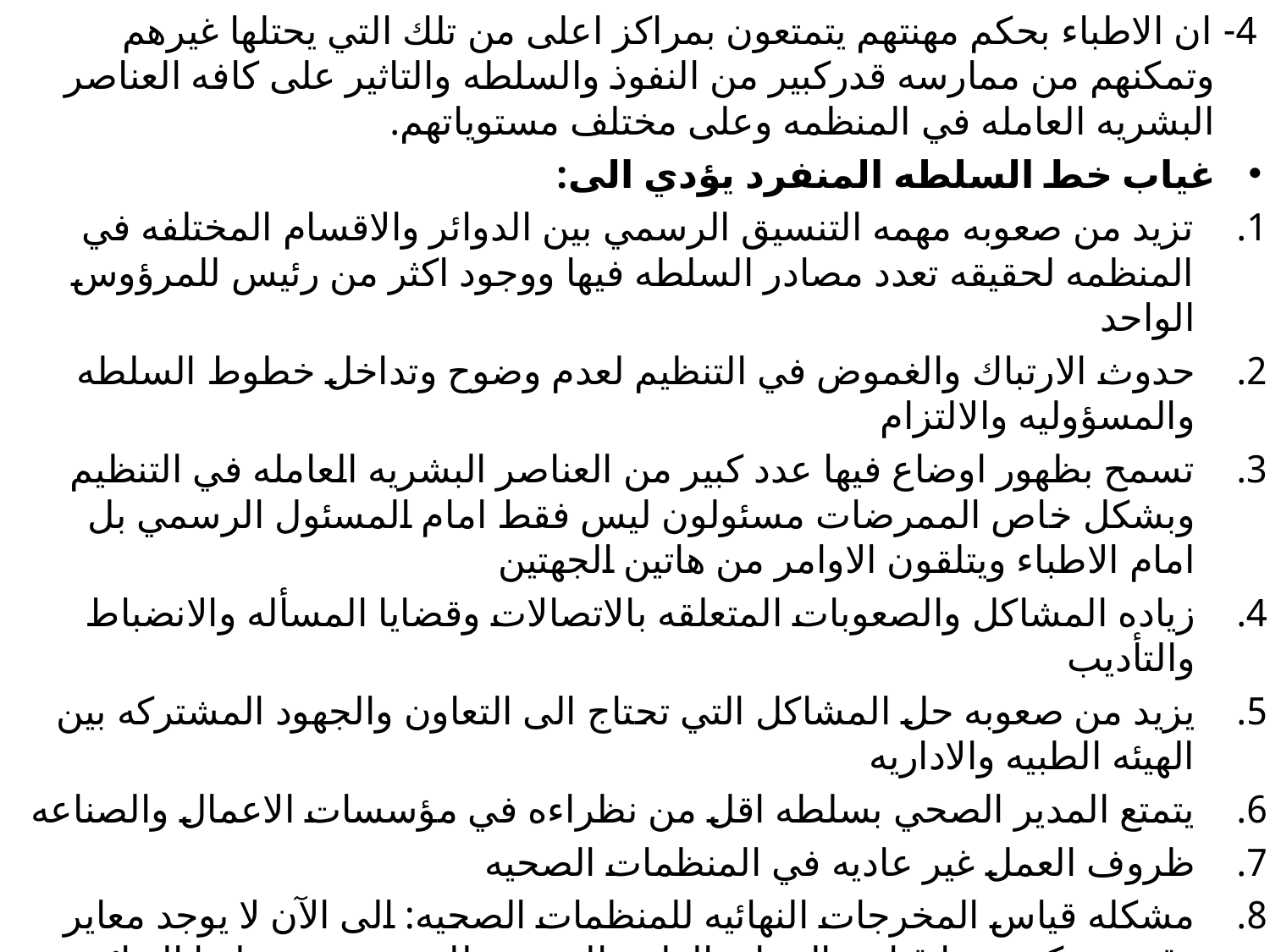

4- ان الاطباء بحكم مهنتهم يتمتعون بمراكز اعلى من تلك التي يحتلها غيرهم وتمكنهم من ممارسه قدركبير من النفوذ والسلطه والتاثير على كافه العناصر البشريه العامله في المنظمه وعلى مختلف مستوياتهم.
غياب خط السلطه المنفرد يؤدي الى:
تزيد من صعوبه مهمه التنسيق الرسمي بين الدوائر والاقسام المختلفه في المنظمه لحقيقه تعدد مصادر السلطه فيها ووجود اكثر من رئيس للمرؤوس الواحد
حدوث الارتباك والغموض في التنظيم لعدم وضوح وتداخل خطوط السلطه والمسؤوليه والالتزام
تسمح بظهور اوضاع فيها عدد كبير من العناصر البشريه العامله في التنظيم وبشكل خاص الممرضات مسئولون ليس فقط امام المسئول الرسمي بل امام الاطباء ويتلقون الاوامر من هاتين الجهتين
زياده المشاكل والصعوبات المتعلقه بالاتصالات وقضايا المسأله والانضباط والتأديب
يزيد من صعوبه حل المشاكل التي تحتاج الى التعاون والجهود المشتركه بين الهيئه الطبيه والاداريه
يتمتع المدير الصحي بسلطه اقل من نظراءه في مؤسسات الاعمال والصناعه
ظروف العمل غير عاديه في المنظمات الصحيه
مشكله قياس المخرجات النهائيه للمنظمات الصحيه: الى الآن لا يوجد معاير دقيقه يمكن معها قياس الرعايه الطبيه المقدمه للمرضى وحصيلتها النهائيه.